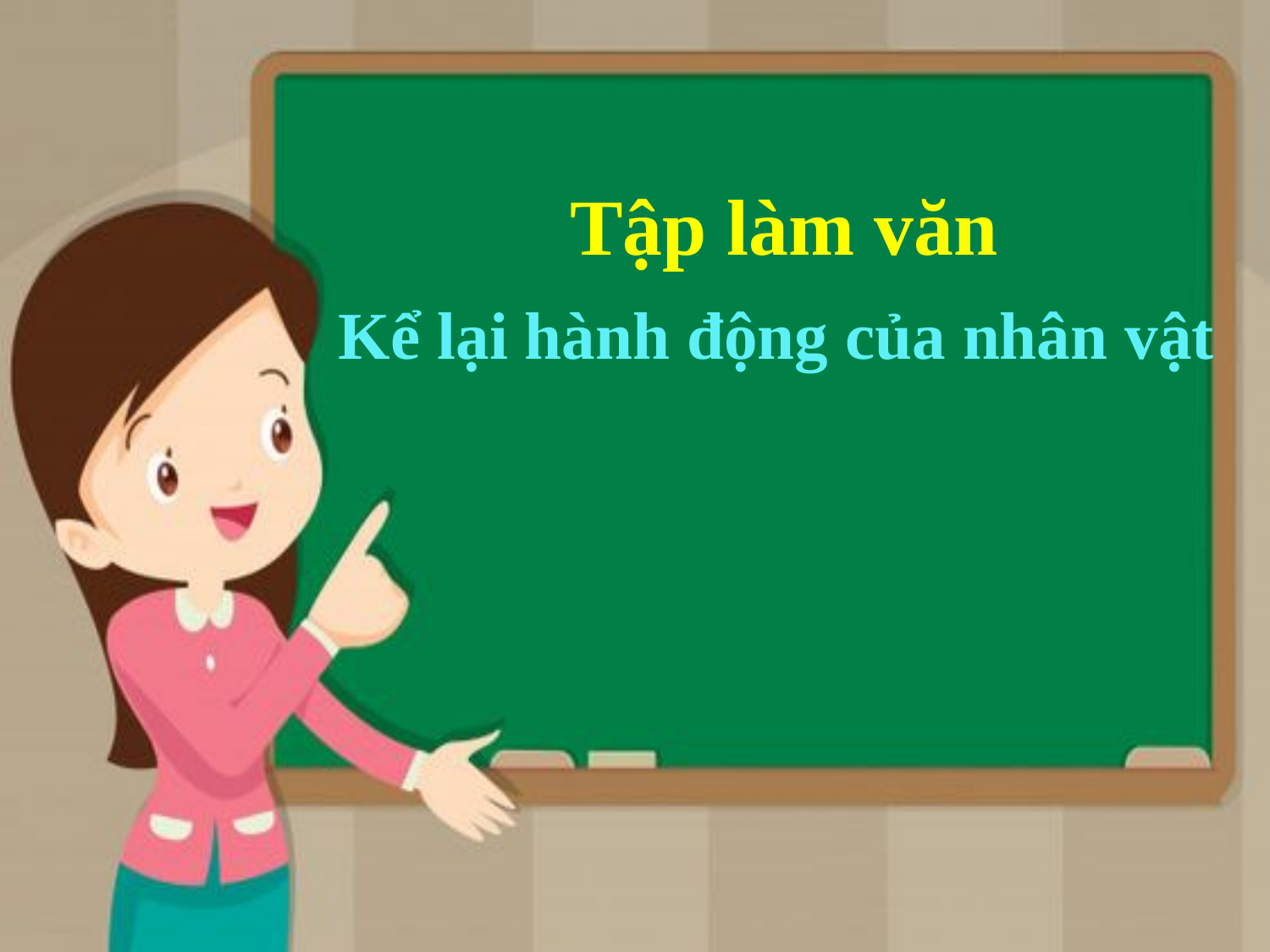

Tập làm văn
Kể lại hành động của nhân vật